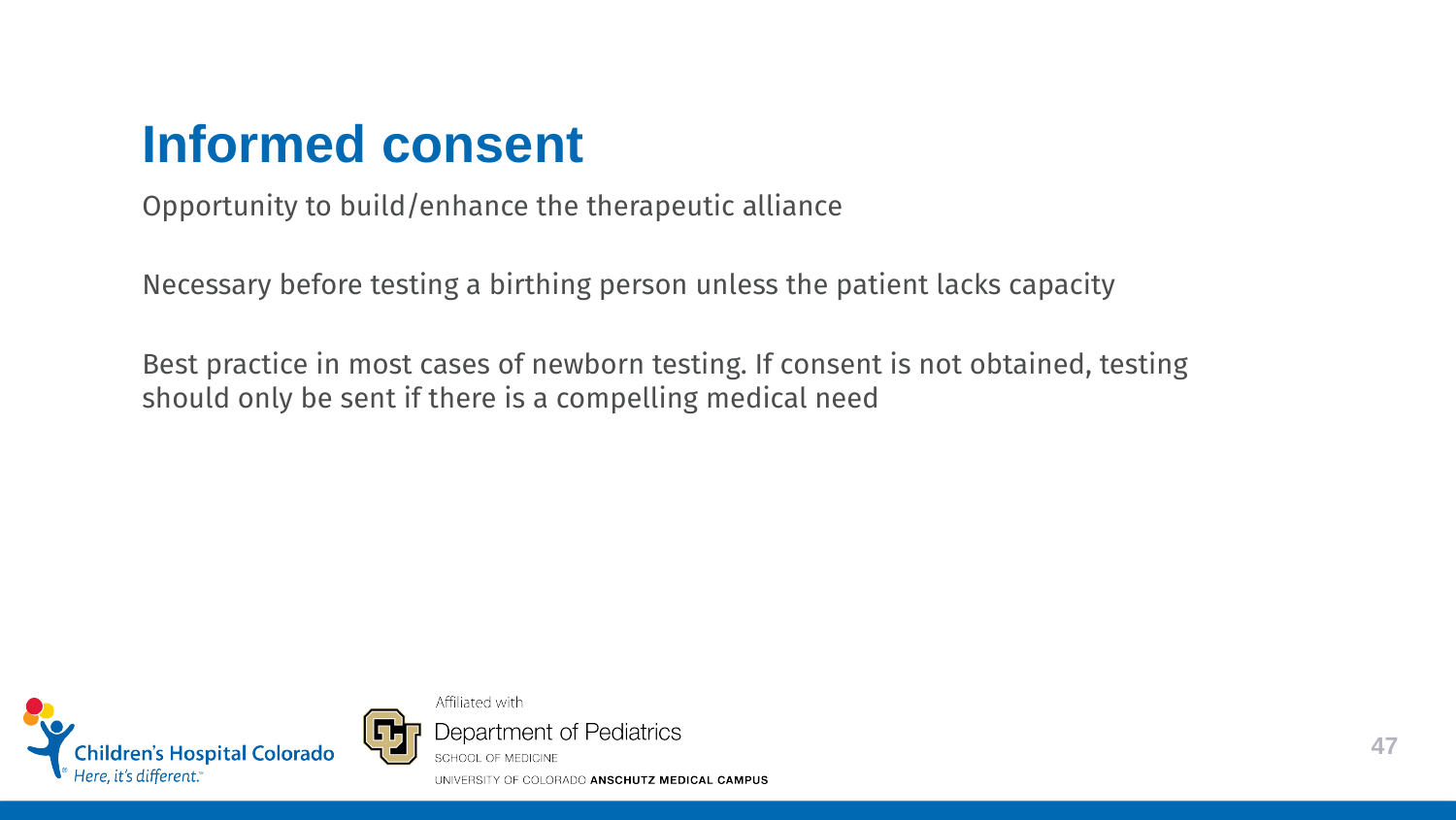

Informed consent
Opportunity to build/enhance the therapeutic alliance

Necessary before testing a birthing person unless the patient lacks capacity

Best practice in most cases of newborn testing. If consent is not obtained, testing should only be sent if there is a compelling medical need
47